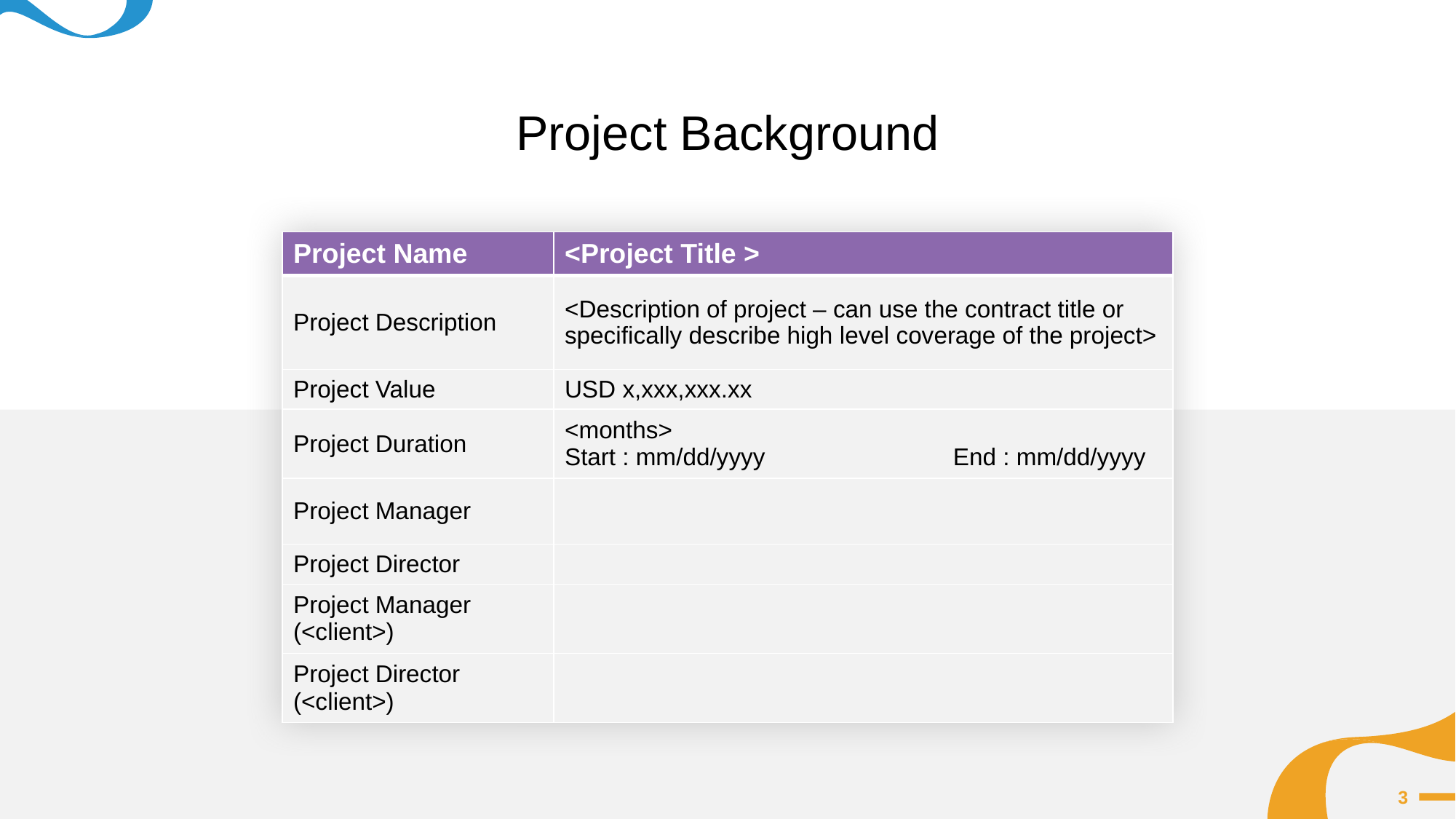

Project Background
| Project Name | <Project Title > |
| --- | --- |
| Project Description | <Description of project – can use the contract title or specifically describe high level coverage of the project> |
| Project Value | USD x,xxx,xxx.xx |
| Project Duration | <months> Start : mm/dd/yyyy End : mm/dd/yyyy |
| Project Manager |  |
| Project Director |  |
| Project Manager (<client>) |  |
| Project Director (<client>) |  |

3